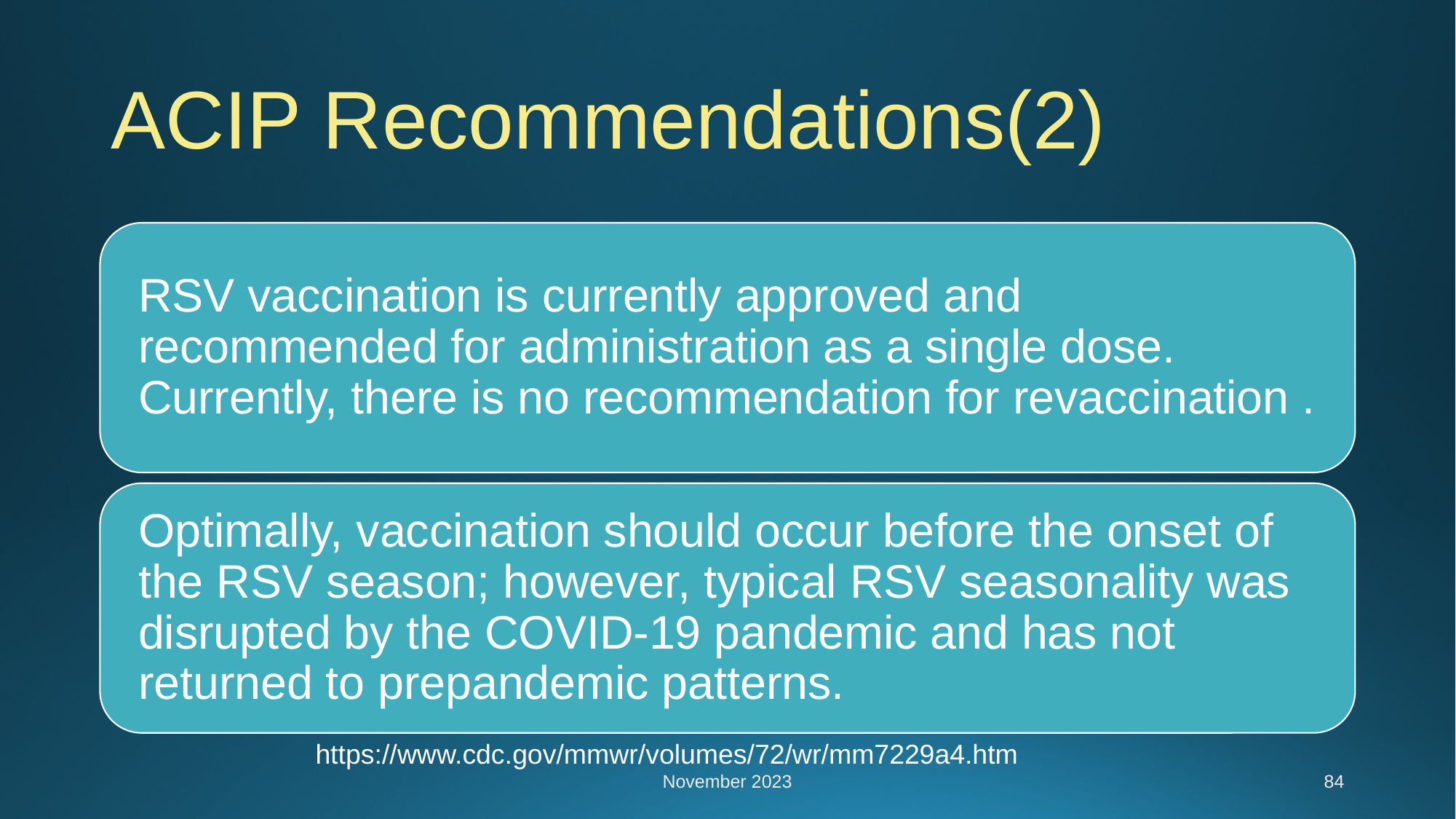

# ACIP Recommendations(2)
RSV vaccination is currently approved and recommended for administration as a single dose. Currently, there is no recommendation for revaccination .
Optimally, vaccination should occur before the onset of the RSV season; however, typical RSV seasonality was disrupted by the COVID-19 pandemic and has not returned to prepandemic patterns.
https://www.cdc.gov/mmwr/volumes/72/wr/mm7229a4.htm
November 2023
84